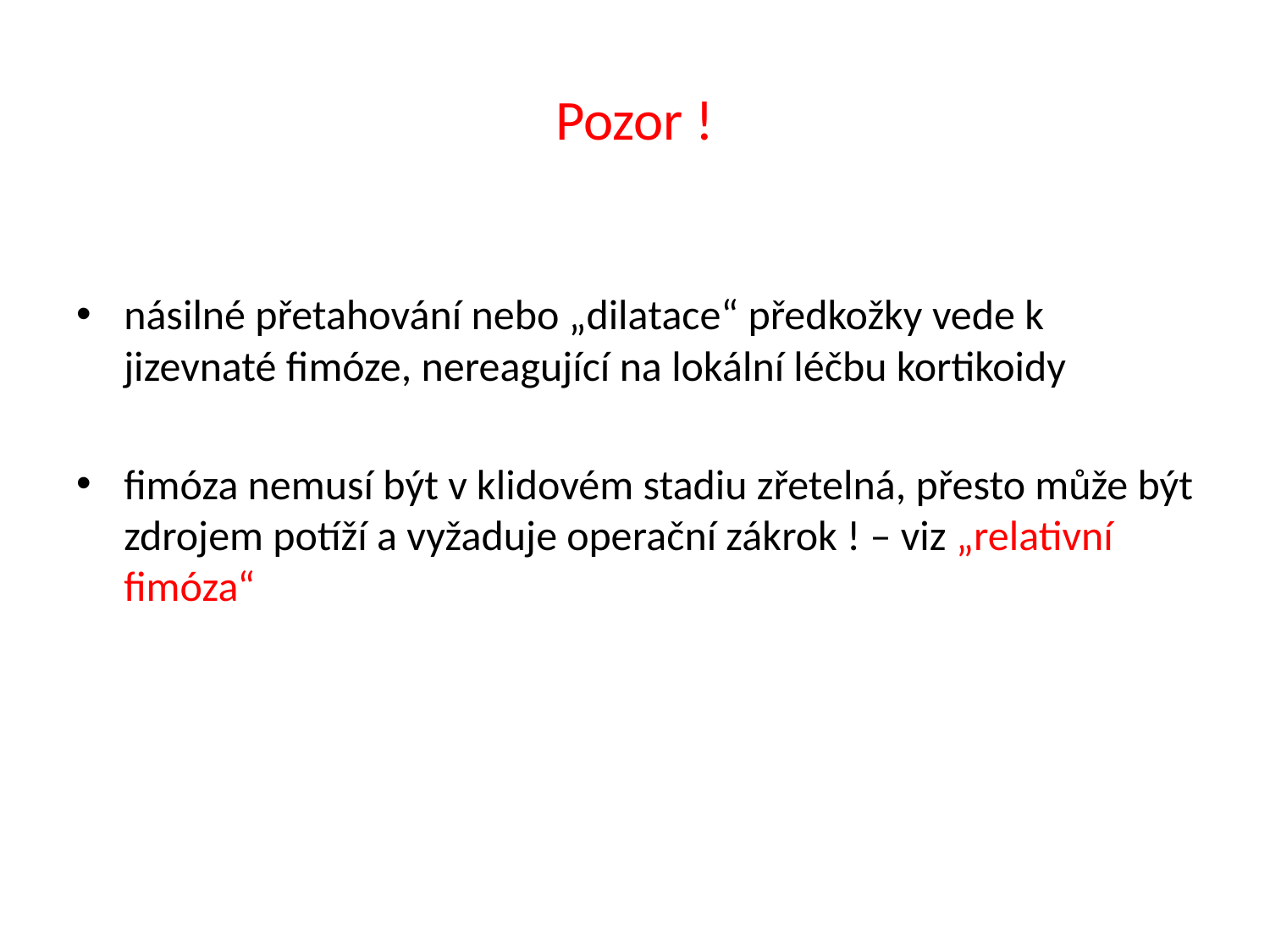

# Pozor !

násilné přetahování nebo „dilatace“ předkožky vede k jizevnaté fimóze, nereagující na lokální léčbu kortikoidy

fimóza nemusí být v klidovém stadiu zřetelná, přesto může být zdrojem potíží a vyžaduje operační zákrok ! – viz „relativní fimóza“